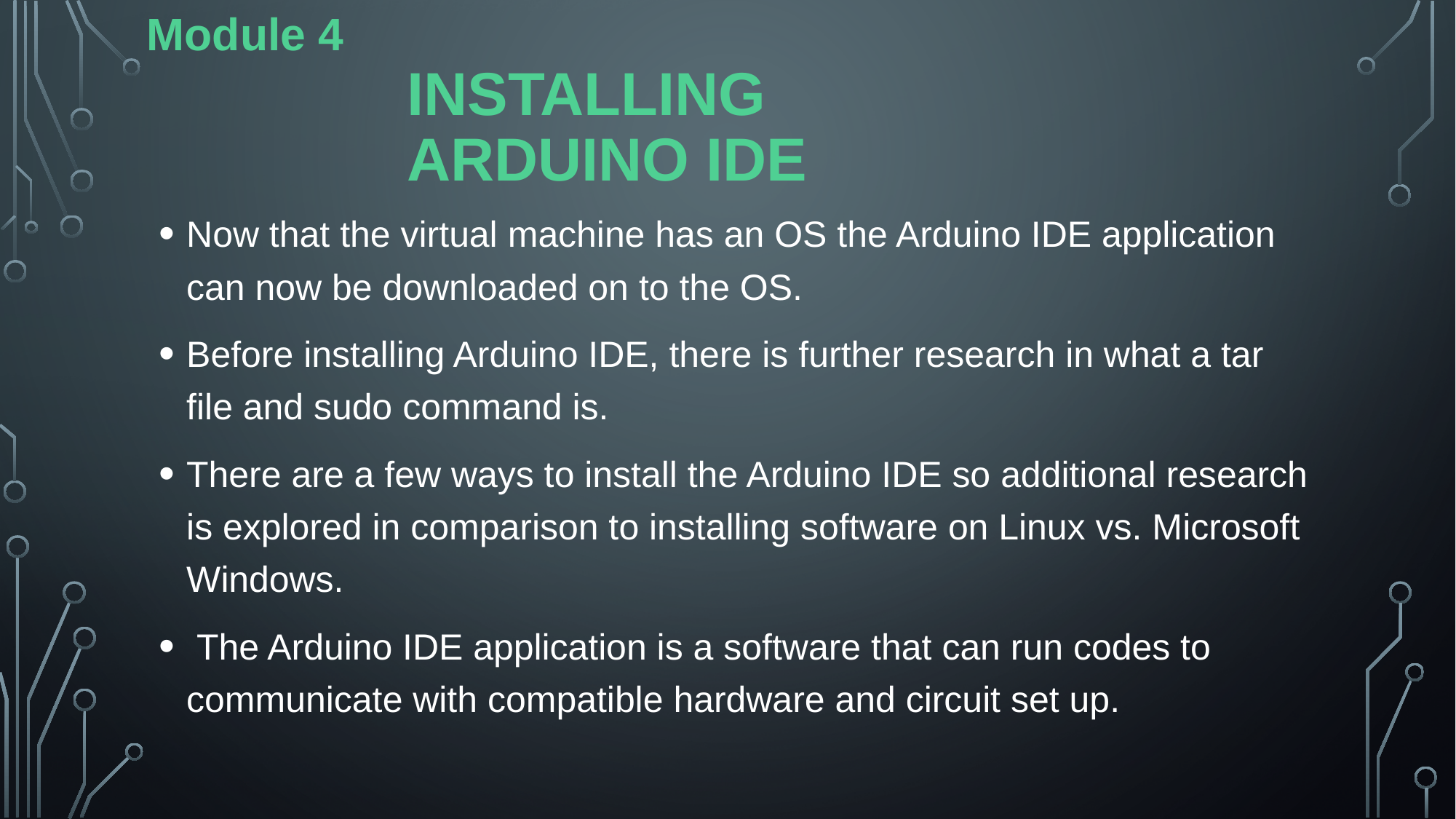

Module 4
# Installing Arduino IDE
Now that the virtual machine has an OS the Arduino IDE application can now be downloaded on to the OS.
Before installing Arduino IDE, there is further research in what a tar file and sudo command is.
There are a few ways to install the Arduino IDE so additional research is explored in comparison to installing software on Linux vs. Microsoft Windows.
 The Arduino IDE application is a software that can run codes to communicate with compatible hardware and circuit set up.